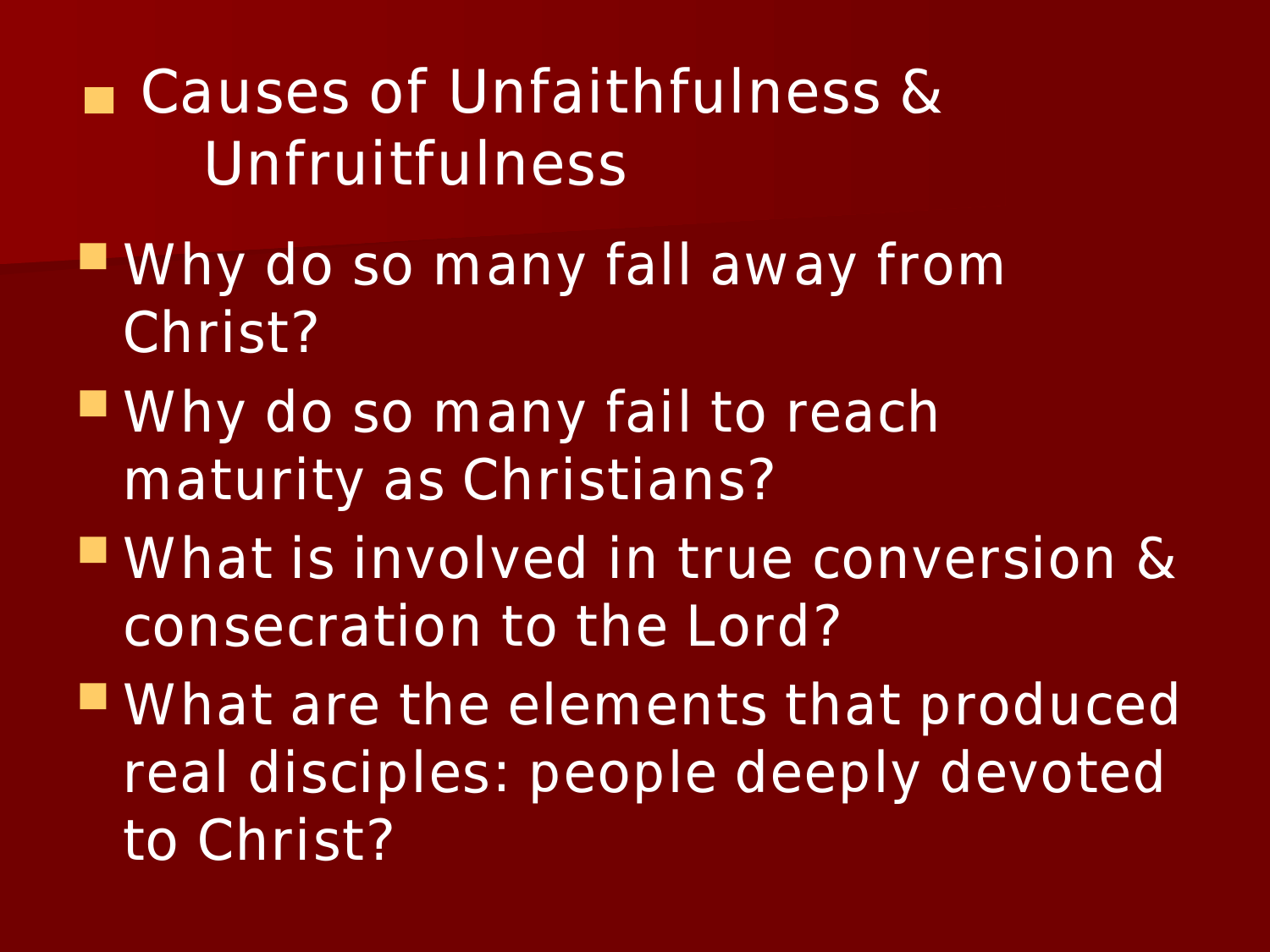

# Causes of Unfaithfulness &         	Unfruitfulness

Why do so many fall away from Christ?
Why do so many fail to reach maturity as Christians?
What is involved in true conversion & consecration to the Lord?
What are the elements that produced real disciples: people deeply devoted to Christ?